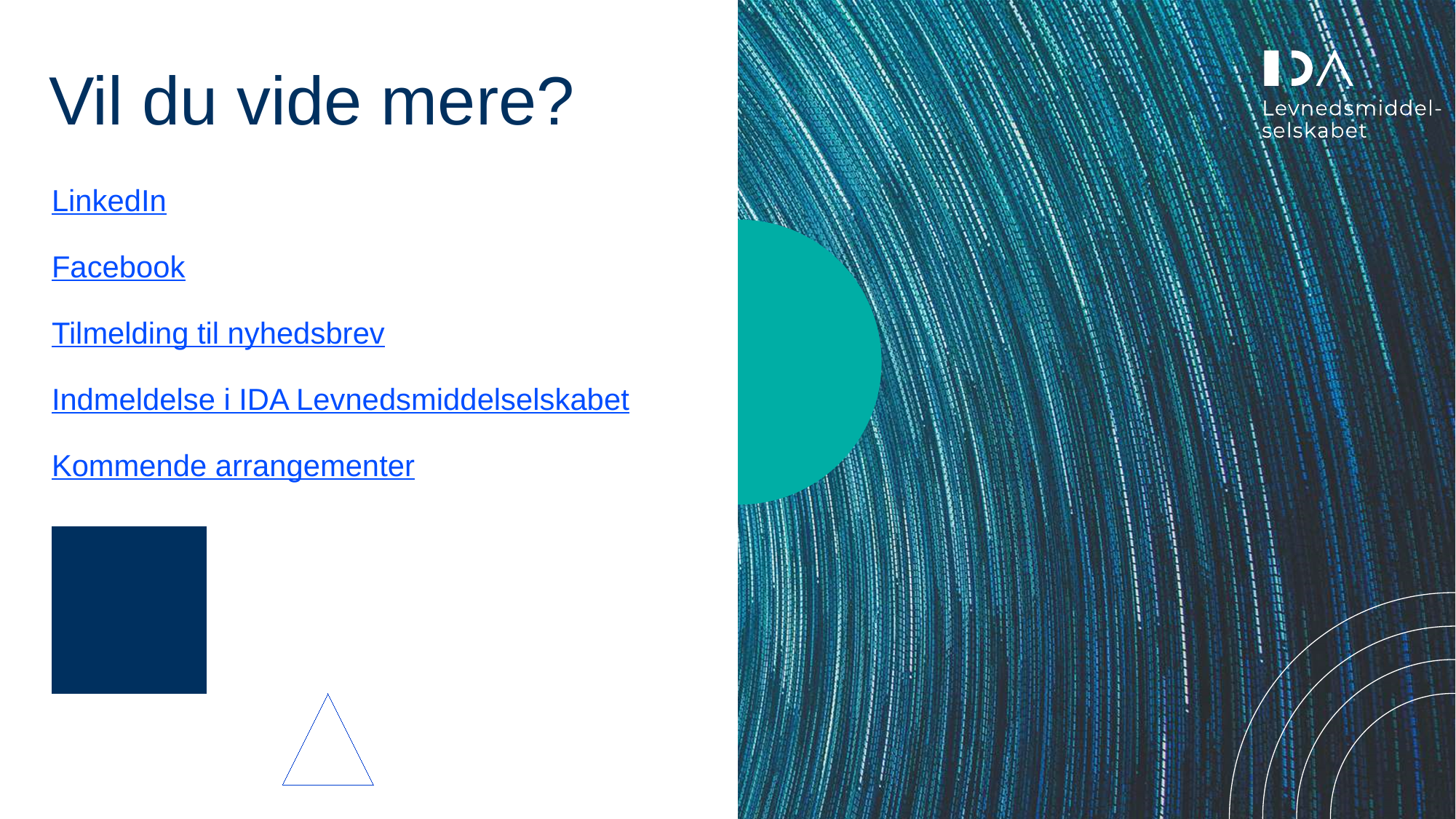

# Vil du vide mere?
LinkedIn

Facebook

Tilmelding til nyhedsbrev

Indmeldelse i IDA Levnedsmiddelselskabet

Kommende arrangementer